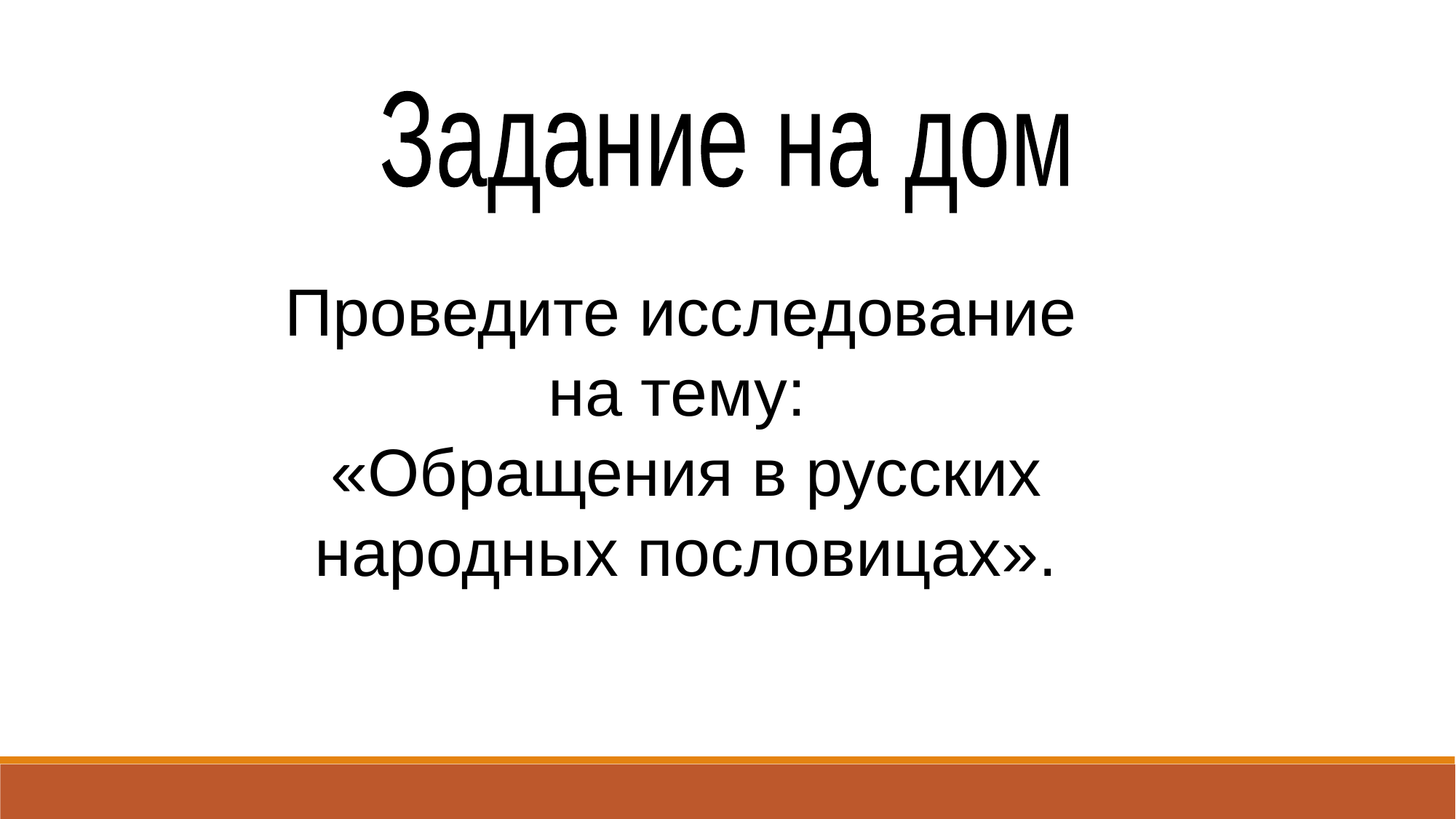

Задание на дом
 Проведите исследование
на тему:
«Обращения в русских народных пословицах».